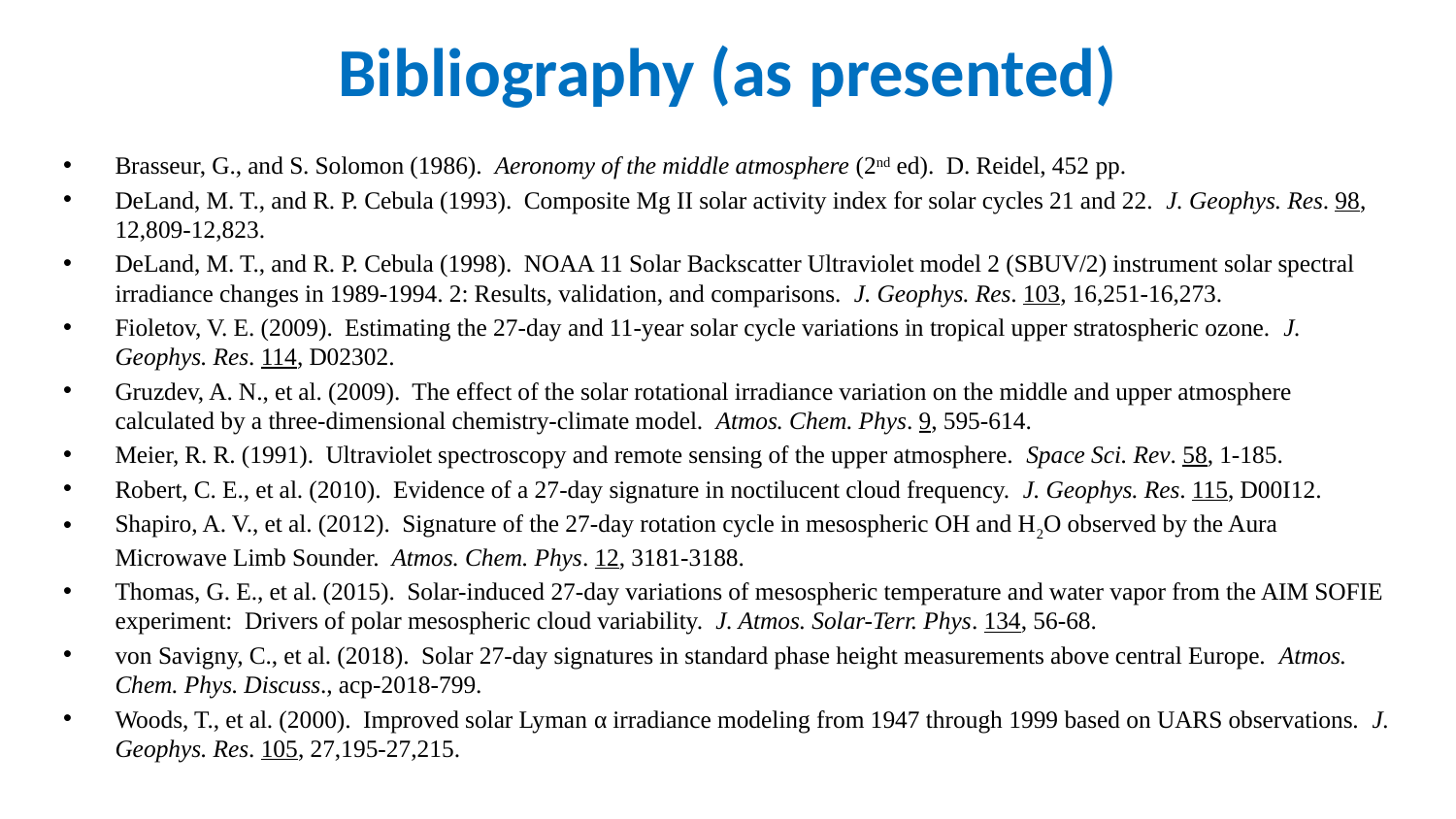

# Bibliography (as presented)
Brasseur, G., and S. Solomon (1986).  Aeronomy of the middle atmosphere (2nd ed).  D. Reidel, 452 pp.
DeLand, M. T., and R. P. Cebula (1993).  Composite Mg II solar activity index for solar cycles 21 and 22.  J. Geophys. Res. 98, 12,809-12,823.
DeLand, M. T., and R. P. Cebula (1998).  NOAA 11 Solar Backscatter Ultraviolet model 2 (SBUV/2) instrument solar spectral irradiance changes in 1989-1994. 2: Results, validation, and comparisons.  J. Geophys. Res. 103, 16,251-16,273.
Fioletov, V. E. (2009).  Estimating the 27-day and 11-year solar cycle variations in tropical upper stratospheric ozone.  J. Geophys. Res. 114, D02302.
Gruzdev, A. N., et al. (2009).  The effect of the solar rotational irradiance variation on the middle and upper atmosphere calculated by a three-dimensional chemistry-climate model.  Atmos. Chem. Phys. 9, 595-614.
Meier, R. R. (1991).  Ultraviolet spectroscopy and remote sensing of the upper atmosphere.  Space Sci. Rev. 58, 1-185.
Robert, C. E., et al. (2010).  Evidence of a 27-day signature in noctilucent cloud frequency.  J. Geophys. Res. 115, D00I12.
Shapiro, A. V., et al. (2012).  Signature of the 27-day rotation cycle in mesospheric OH and H2O observed by the Aura Microwave Limb Sounder.  Atmos. Chem. Phys. 12, 3181-3188.
Thomas, G. E., et al. (2015).  Solar-induced 27-day variations of mesospheric temperature and water vapor from the AIM SOFIE experiment:  Drivers of polar mesospheric cloud variability.  J. Atmos. Solar-Terr. Phys. 134, 56-68.
von Savigny, C., et al. (2018).  Solar 27-day signatures in standard phase height measurements above central Europe.  Atmos. Chem. Phys. Discuss., acp-2018-799.
Woods, T., et al. (2000).  Improved solar Lyman α irradiance modeling from 1947 through 1999 based on UARS observations.  J. Geophys. Res. 105, 27,195-27,215.